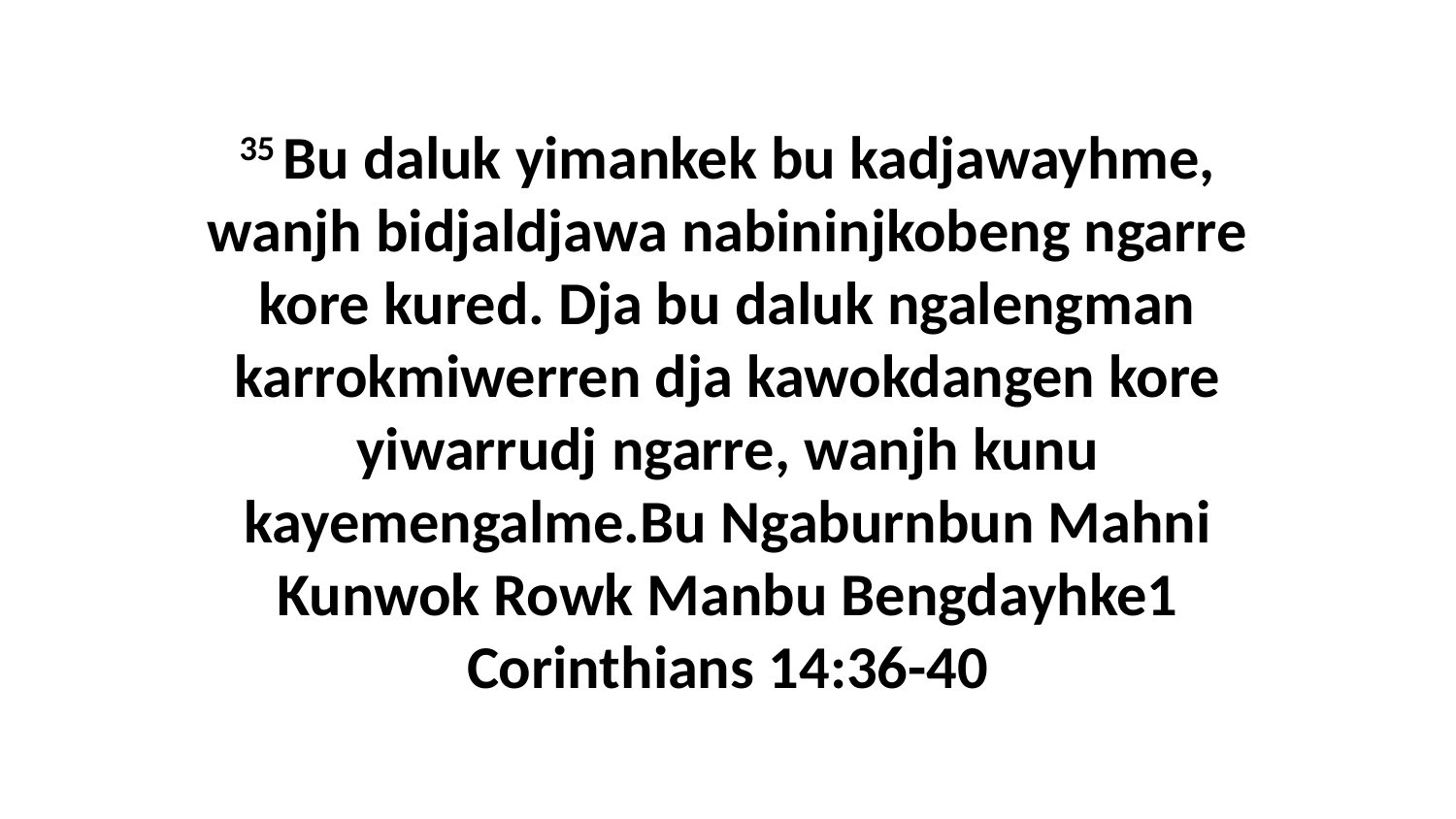

35 Bu daluk yimankek bu kadjawayhme, wanjh bidjaldjawa nabininjkobeng ngarre kore kured. Dja bu daluk ngalengman karrokmiwerren dja kawokdangen kore yiwarrudj ngarre, wanjh kunu kayemengalme.Bu Ngaburnbun Mahni Kunwok Rowk Manbu Bengdayhke1 Corinthians 14:36-40